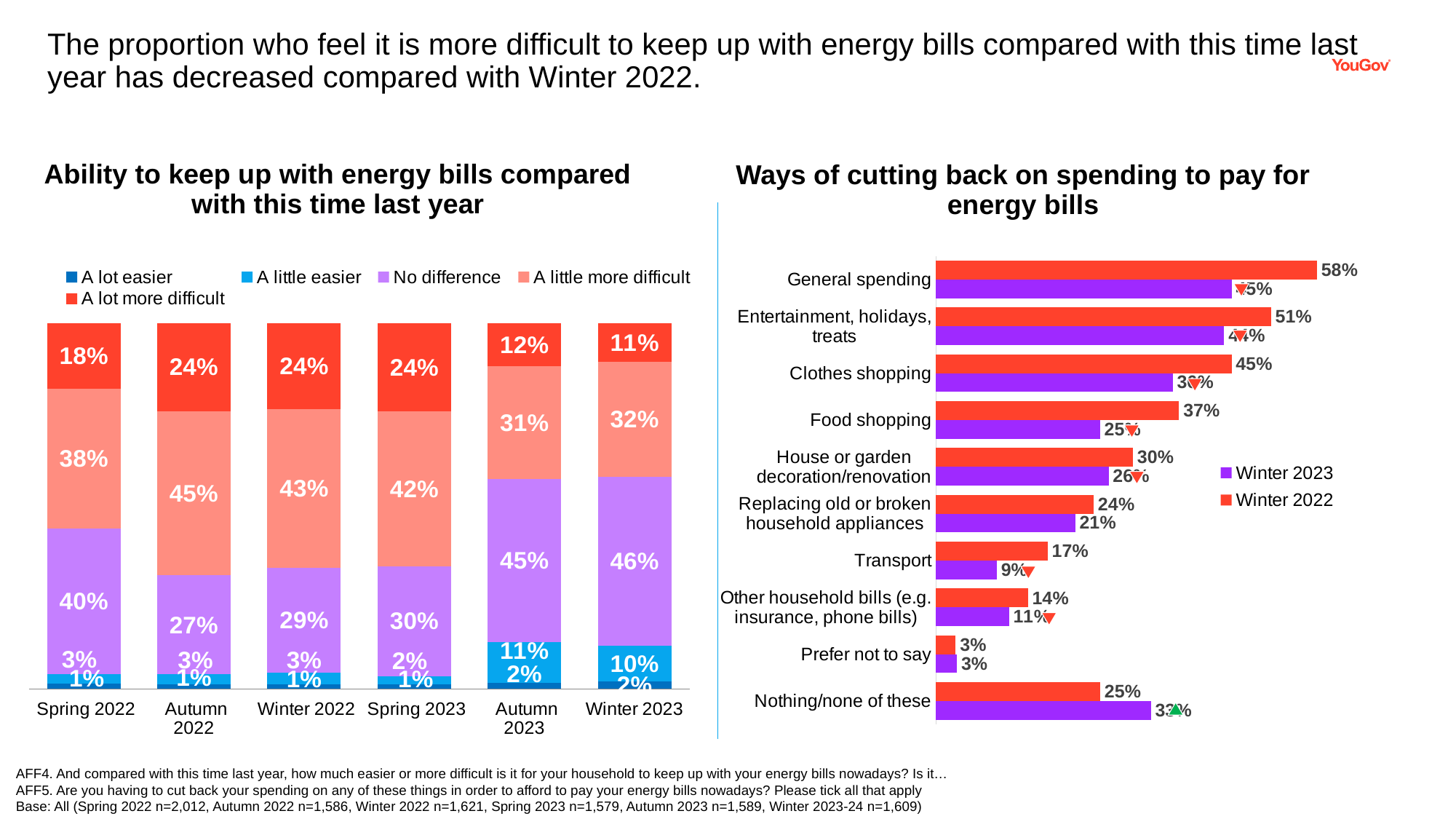

# The proportion who feel it is more difficult to keep up with energy bills compared with this time last year has decreased compared with Winter 2022.
Ability to keep up with energy bills compared with this time last year
Ways of cutting back on spending to pay for energy bills

### Chart

| Category | Winter 2022 | Winter 2023 |
|---|---|---|
| General spending | 0.58 | 0.4501067754680813 |
| Entertainment, holidays, treats | 0.51 | 0.4387682053827319 |
| Clothes shopping | 0.45 | 0.3604485537867915 |
| Food shopping | 0.37 | 0.2497940882712485 |
| House or garden decoration/renovation | 0.3 | 0.262853079327481 |
| Replacing old or broken household appliances | 0.24 | 0.2119321191306228 |
| Transport | 0.17 | 0.09273905924244526 |
| Other household bills (e.g. insurance, phone bills) | 0.14 | 0.1112770451065573 |
| Prefer not to say | 0.03 | 0.0319235790488934 |
| Nothing/none of these | 0.25 | 0.3271093207536742 |

### Chart

| Category | A lot easier | A little easier | No difference | A little more difficult | A lot more difficult |
|---|---|---|---|---|---|
|  Spring 2022 | 0.01464217301466438 | 0.02529481721248928 | 0.3988675237597677 | 0.38205563417407 | 0.1791398518390087 |
|  Autumn 2022 | 0.01213923769575363 | 0.02753676288393148 | 0.2708284420137731 | 0.4491190628738091 | 0.2403764945327328 |
|  Winter 2022 | 0.01222585867610696 | 0.03314971298944588 | 0.2856630466606409 | 0.4332999112372173 | 0.2356614704365889 |
|  Spring 2023 | 0.01238676470122468 | 0.02300110578942016 | 0.2996910622221079 | 0.4232837317400098 | 0.2416373355472374 |
|  Autumn 2023 | 0.01594869150604332 | 0.1123310671834209 | 0.4455587247544545 | 0.3081647727416166 | 0.1179967438144647 |
| Winter 2023 | 0.02046904620010088 | 0.09717793309954598 | 0.4612478511448837 | 0.3158547533564032 | 0.1052504161990662 |

AFF4. And compared with this time last year, how much easier or more difficult is it for your household to keep up with your energy bills nowadays? Is it…
AFF5. Are you having to cut back your spending on any of these things in order to afford to pay your energy bills nowadays? Please tick all that apply
Base: All (Spring 2022 n=2,012, Autumn 2022 n=1,586, Winter 2022 n=1,621, Spring 2023 n=1,579, Autumn 2023 n=1,589, Winter 2023-24 n=1,609)
27 March 2024